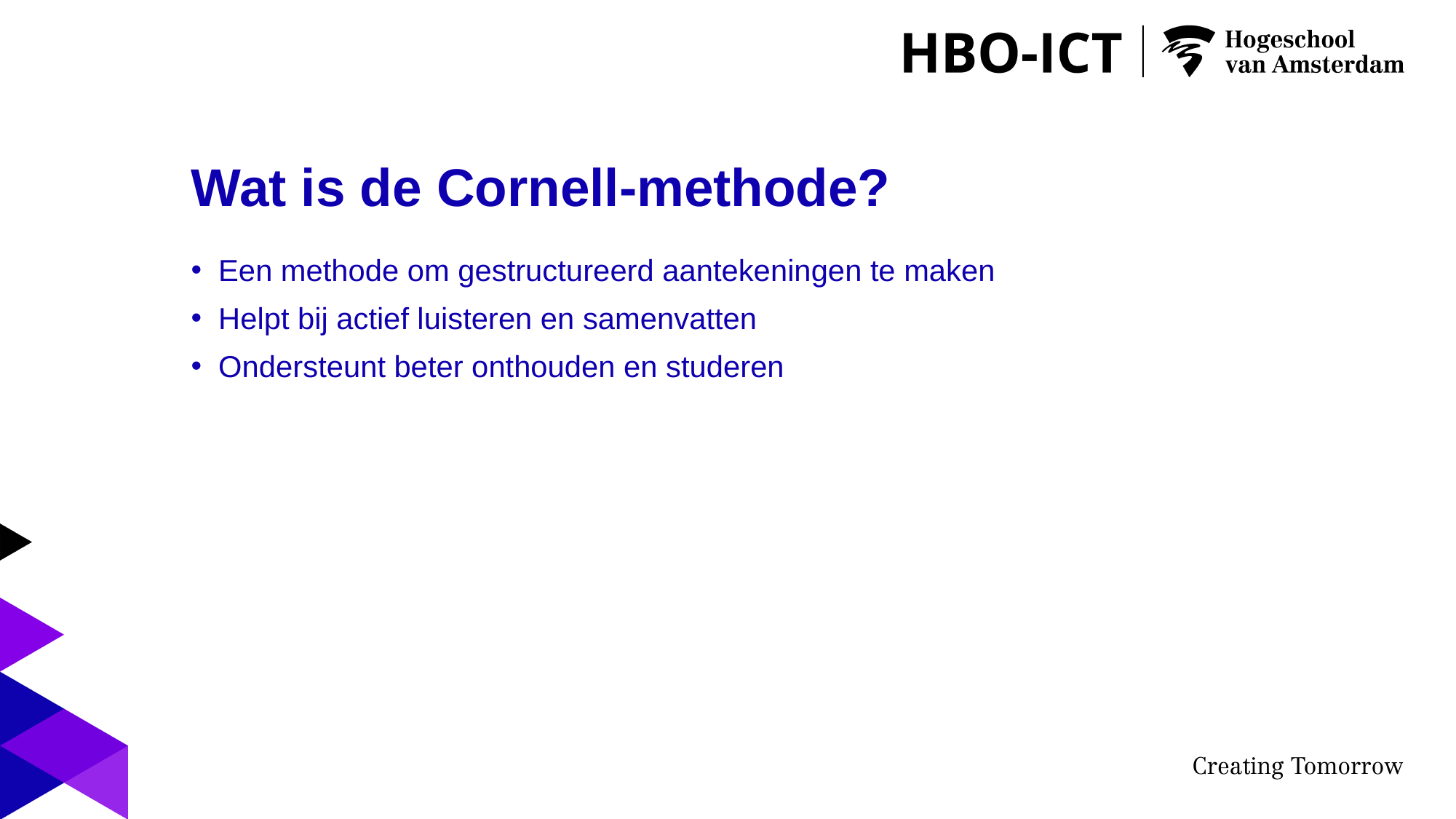

# Wat is de Cornell-methode?
Een methode om gestructureerd aantekeningen te maken
Helpt bij actief luisteren en samenvatten
Ondersteunt beter onthouden en studeren